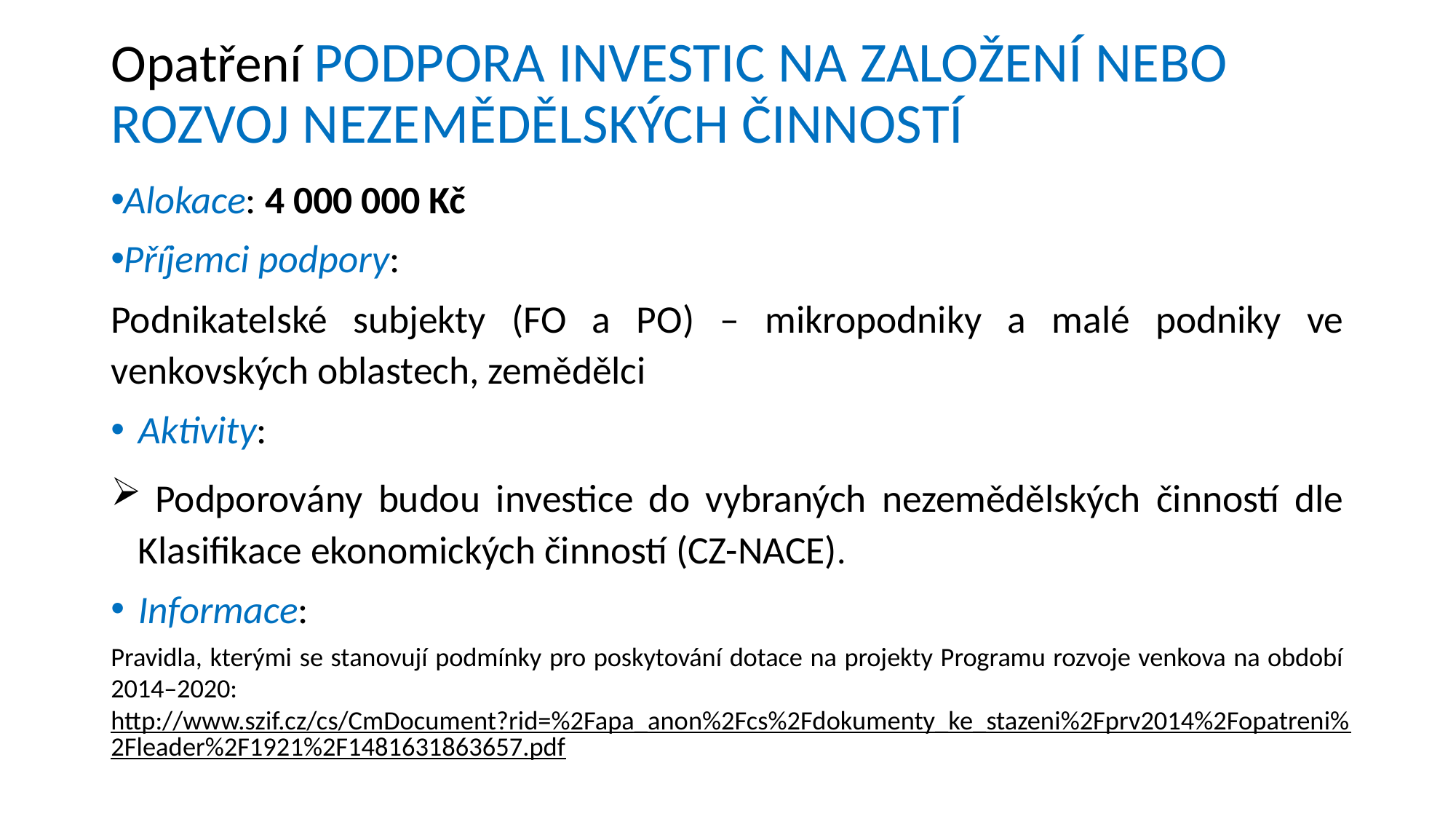

# Opatření PODPORA INVESTIC NA ZALOŽENÍ NEBO ROZVOJ NEZEMĚDĚLSKÝCH ČINNOSTÍ
Alokace: 4 000 000 Kč
Příjemci podpory:
Podnikatelské subjekty (FO a PO) – mikropodniky a malé podniky ve venkovských oblastech, zemědělci
Aktivity:
 Podporovány budou investice do vybraných nezemědělských činností dle Klasifikace ekonomických činností (CZ-NACE).
Informace:
Pravidla, kterými se stanovují podmínky pro poskytování dotace na projekty Programu rozvoje venkova na období 2014–2020:
http://www.szif.cz/cs/CmDocument?rid=%2Fapa_anon%2Fcs%2Fdokumenty_ke_stazeni%2Fprv2014%2Fopatreni%2Fleader%2F1921%2F1481631863657.pdf